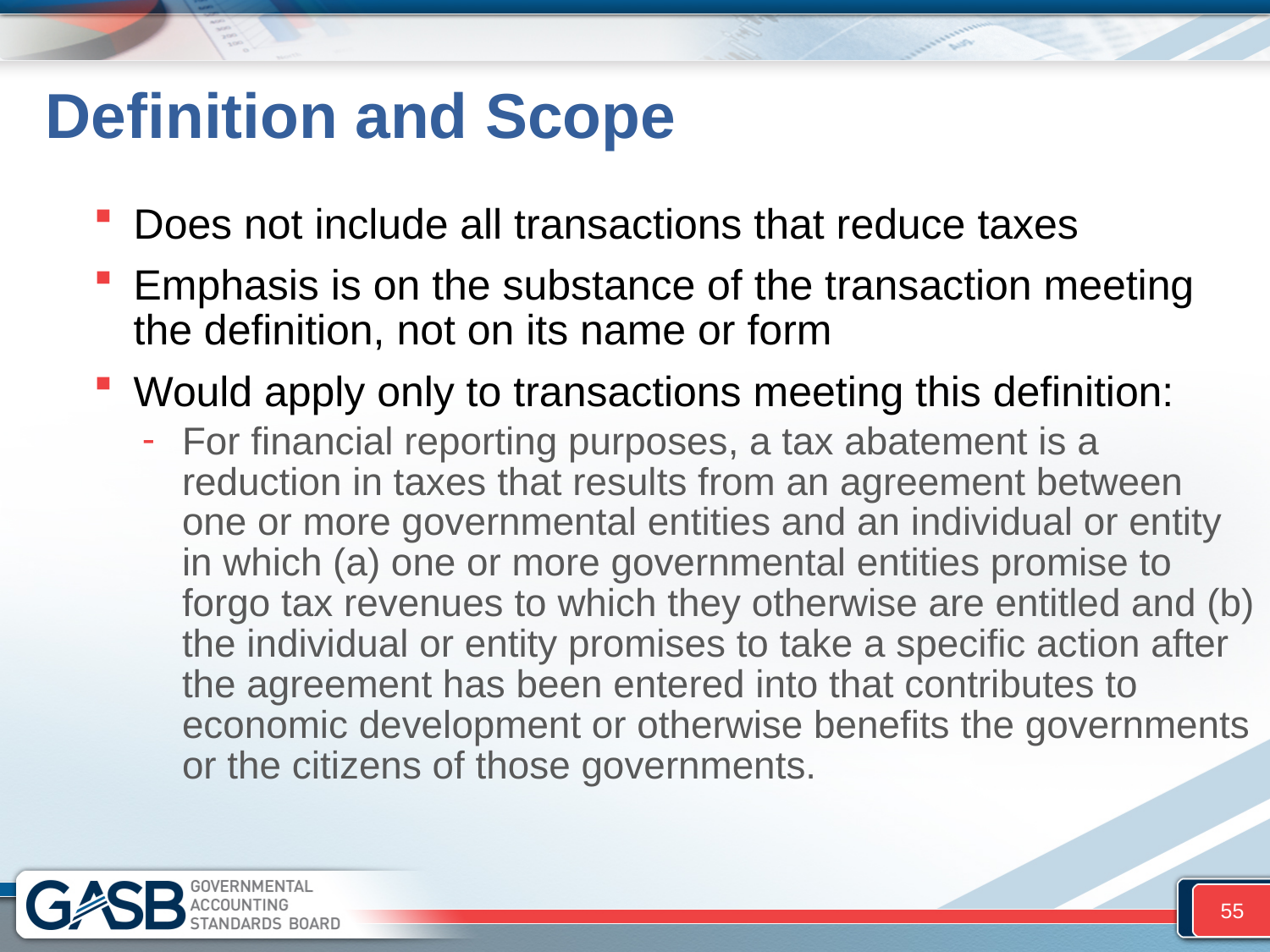

# Definition and Scope
Does not include all transactions that reduce taxes
Emphasis is on the substance of the transaction meeting the definition, not on its name or form
Would apply only to transactions meeting this definition:
For financial reporting purposes, a tax abatement is a reduction in taxes that results from an agreement between one or more governmental entities and an individual or entity in which (a) one or more governmental entities promise to forgo tax revenues to which they otherwise are entitled and (b) the individual or entity promises to take a specific action after the agreement has been entered into that contributes to economic development or otherwise benefits the governments or the citizens of those governments.
55